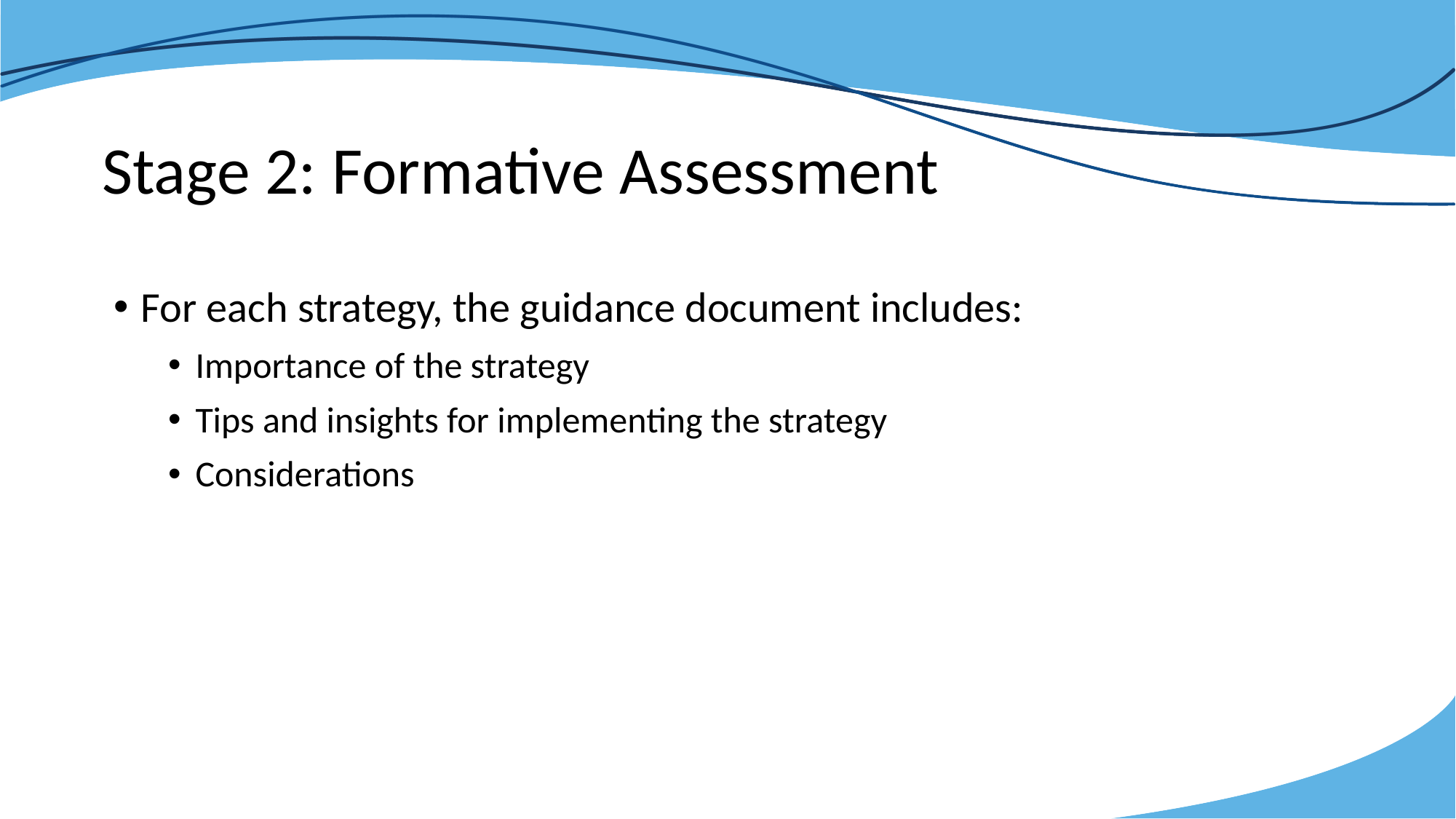

# Stage 2: Formative Assessment
For each strategy, the guidance document includes:
Importance of the strategy
Tips and insights for implementing the strategy
Considerations